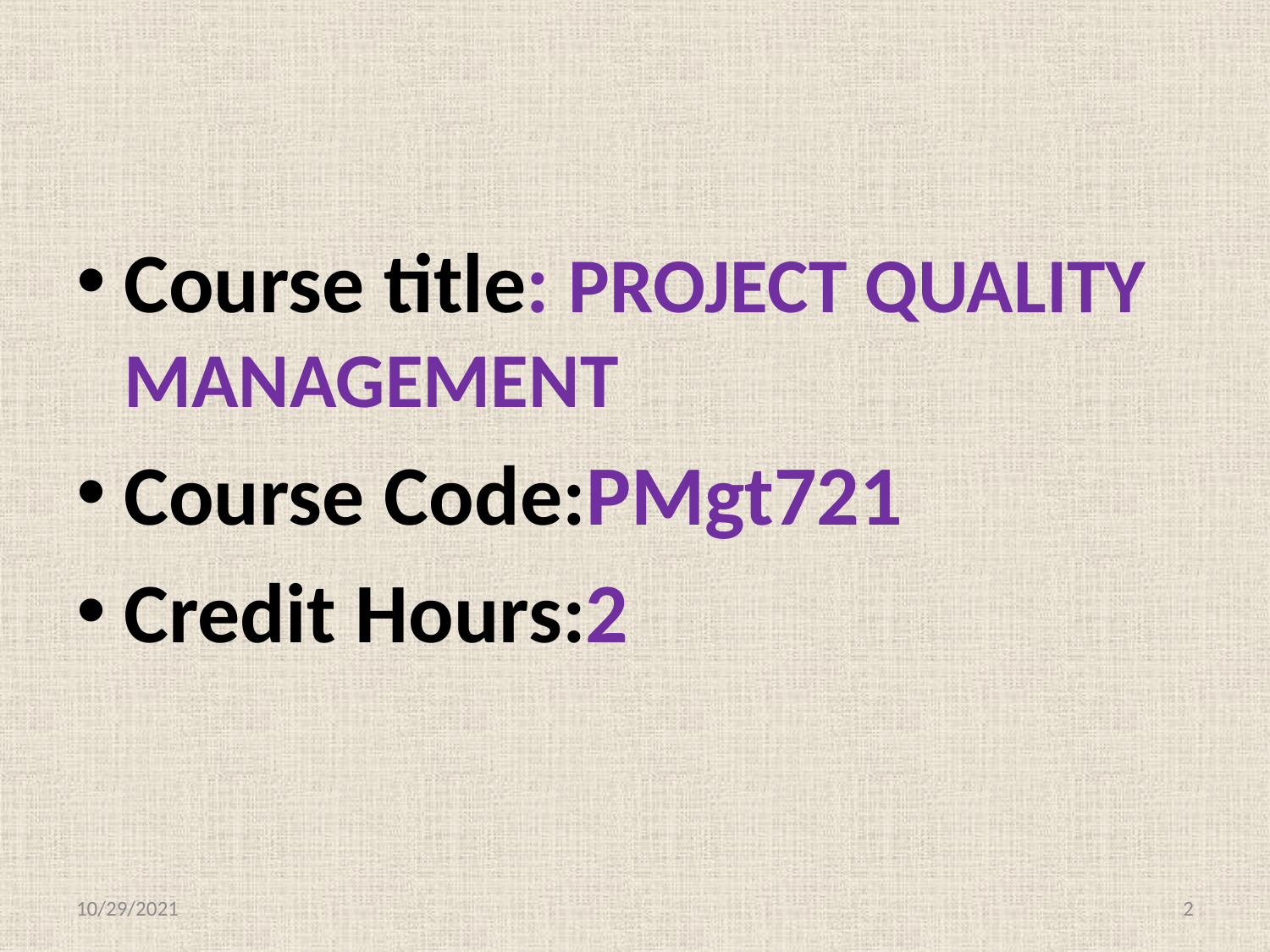

Course title: PROJECT QUALITY MANAGEMENT
Course Code:PMgt721
Credit Hours:2

10/29/2021
2